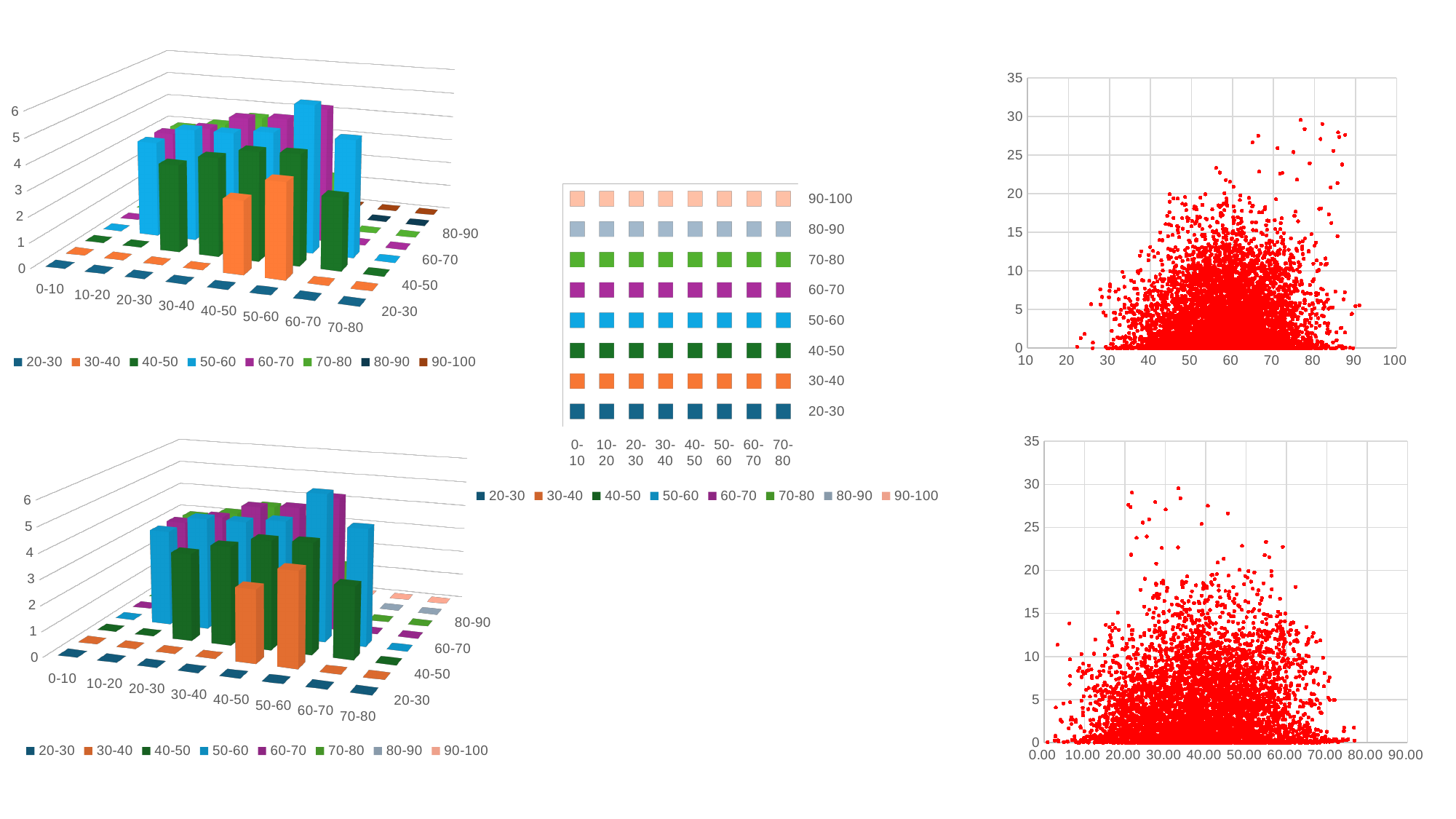

[unsupported chart]

### Chart

| Category | Water Saturation in Ca |
|---|---|

[unsupported chart]

### Chart

| Category | Water Saturation in Ca |
|---|---|

[unsupported chart]